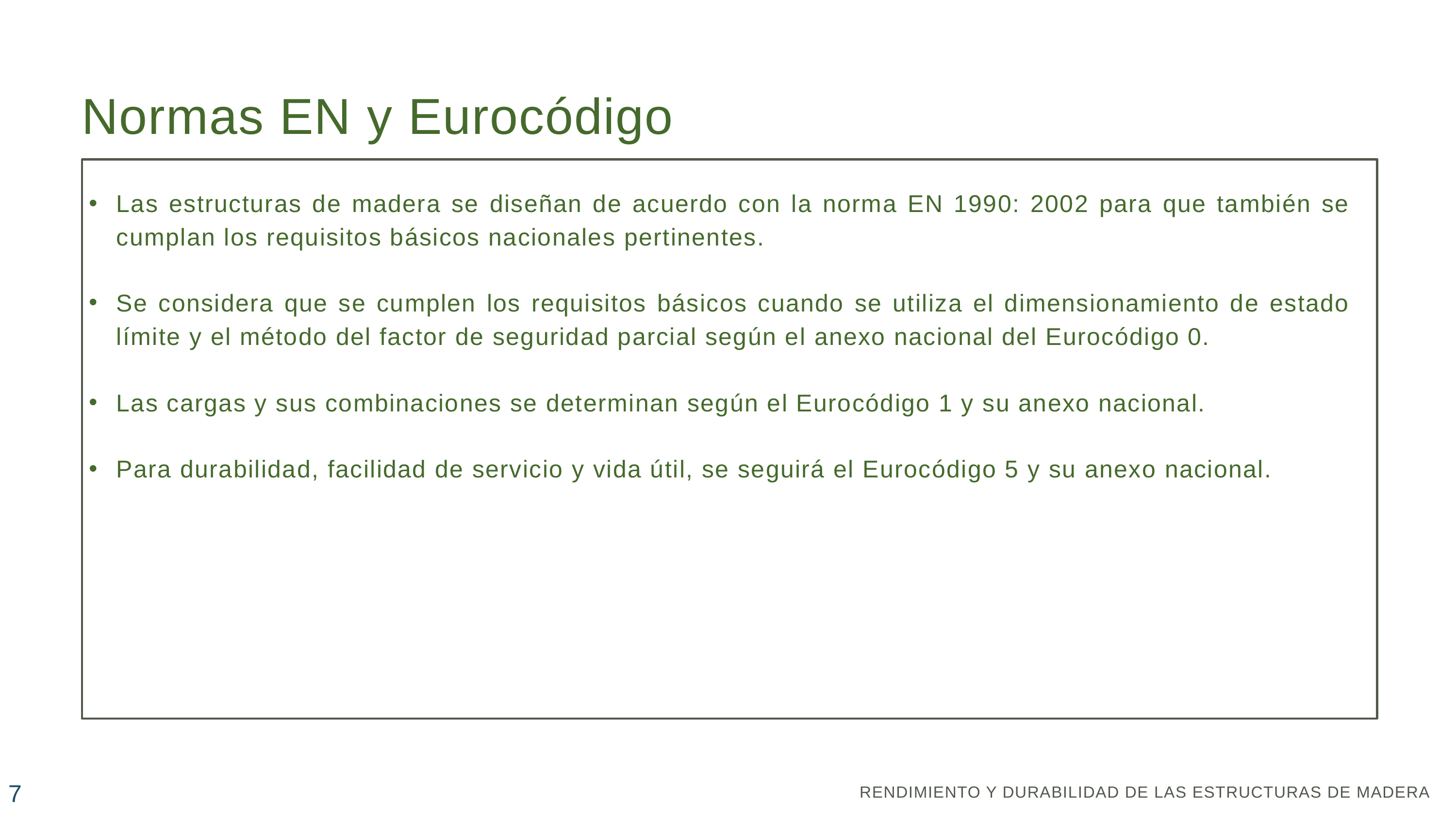

Normas EN y Eurocódigo

Las estructuras de madera se diseñan de acuerdo con la norma EN 1990: 2002 para que también se cumplan los requisitos básicos nacionales pertinentes.

Se considera que se cumplen los requisitos básicos cuando se utiliza el dimensionamiento de estado límite y el método del factor de seguridad parcial según el anexo nacional del Eurocódigo 0.

Las cargas y sus combinaciones se determinan según el Eurocódigo 1 y su anexo nacional.

Para durabilidad, facilidad de servicio y vida útil, se seguirá el Eurocódigo 5 y su anexo nacional.
7